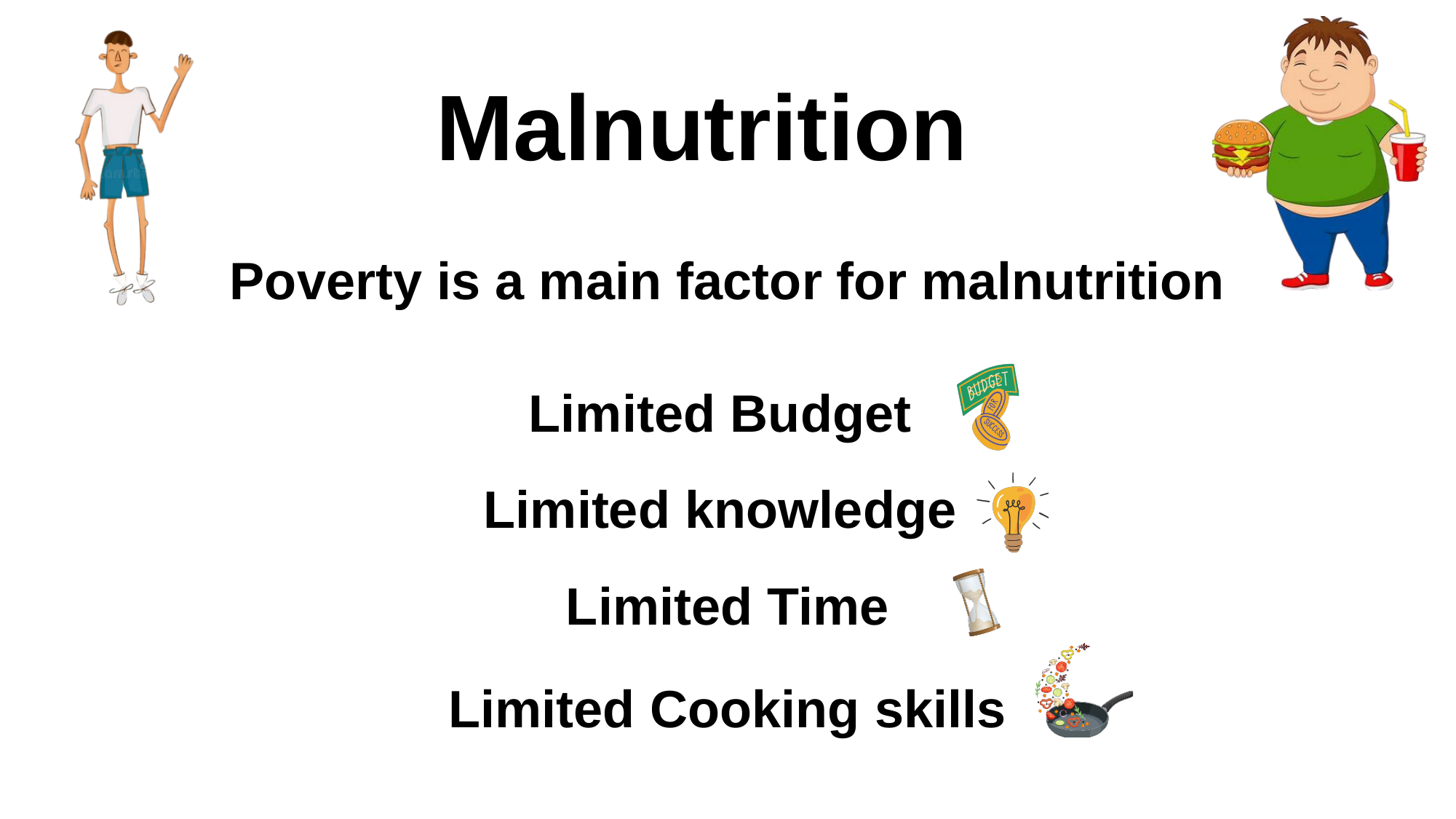

Malnutrition
Poverty is a main factor for malnutrition

Limited Budget
Limited knowledge

Limited Time

Limited Cooking skills